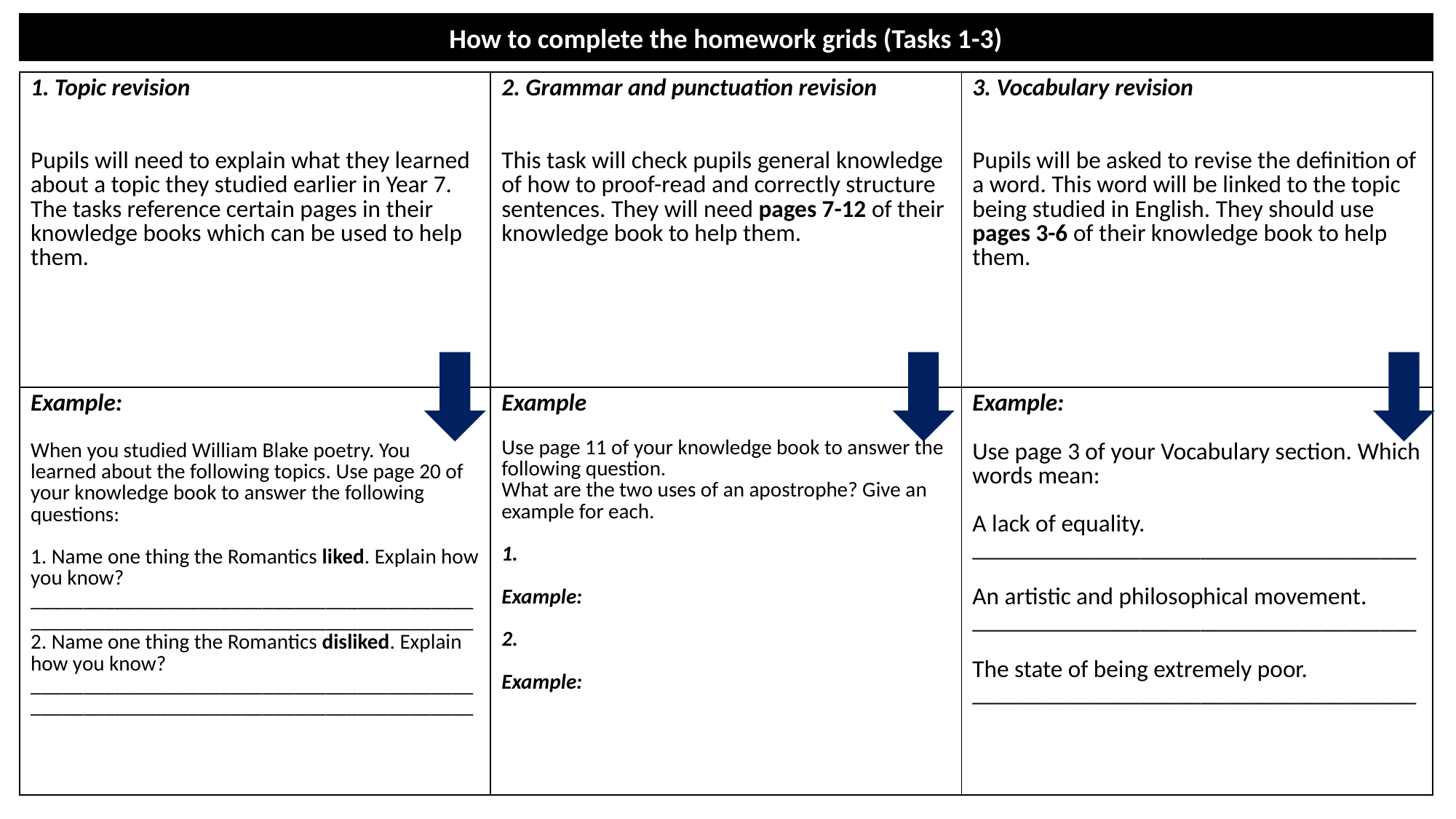

How to complete the homework grids (Tasks 1-3)
| 1. Topic revision Pupils will need to explain what they learned about a topic they studied earlier in Year 7. The tasks reference certain pages in their knowledge books which can be used to help them. | 2. Grammar and punctuation revision This task will check pupils general knowledge of how to proof-read and correctly structure sentences. They will need pages 7-12 of their knowledge book to help them. | 3. Vocabulary revision Pupils will be asked to revise the definition of a word. This word will be linked to the topic being studied in English. They should use pages 3-6 of their knowledge book to help them. |
| --- | --- | --- |
| Example: When you studied William Blake poetry. You learned about the following topics. Use page 20 of your knowledge book to answer the following questions: 1. Name one thing the Romantics liked. Explain how you know? \_\_\_\_\_\_\_\_\_\_\_\_\_\_\_\_\_\_\_\_\_\_\_\_\_\_\_\_\_\_\_\_\_\_\_\_\_\_\_\_\_\_\_\_\_\_\_\_\_\_\_\_\_\_\_\_\_\_\_\_\_\_\_\_\_\_\_\_\_\_\_\_\_\_\_\_\_\_\_\_\_\_\_\_ 2. Name one thing the Romantics disliked. Explain how you know? \_\_\_\_\_\_\_\_\_\_\_\_\_\_\_\_\_\_\_\_\_\_\_\_\_\_\_\_\_\_\_\_\_\_\_\_\_\_\_\_\_\_\_\_\_\_\_\_\_\_\_\_\_\_\_\_\_\_\_\_\_\_\_\_\_\_\_\_\_\_\_\_\_\_\_\_\_\_\_\_\_\_\_\_ | Example Use page 11 of your knowledge book to answer the following question. What are the two uses of an apostrophe? Give an example for each. 1.  Example: 2.  Example: | Example: Use page 3 of your Vocabulary section. Which words mean: A lack of equality. \_\_\_\_\_\_\_\_\_\_\_\_\_\_\_\_\_\_\_\_\_\_\_\_\_\_\_\_\_\_\_\_\_\_\_\_\_ An artistic and philosophical movement. \_\_\_\_\_\_\_\_\_\_\_\_\_\_\_\_\_\_\_\_\_\_\_\_\_\_\_\_\_\_\_\_\_\_\_\_\_ The state of being extremely poor. \_\_\_\_\_\_\_\_\_\_\_\_\_\_\_\_\_\_\_\_\_\_\_\_\_\_\_\_\_\_\_\_\_\_\_\_\_ |